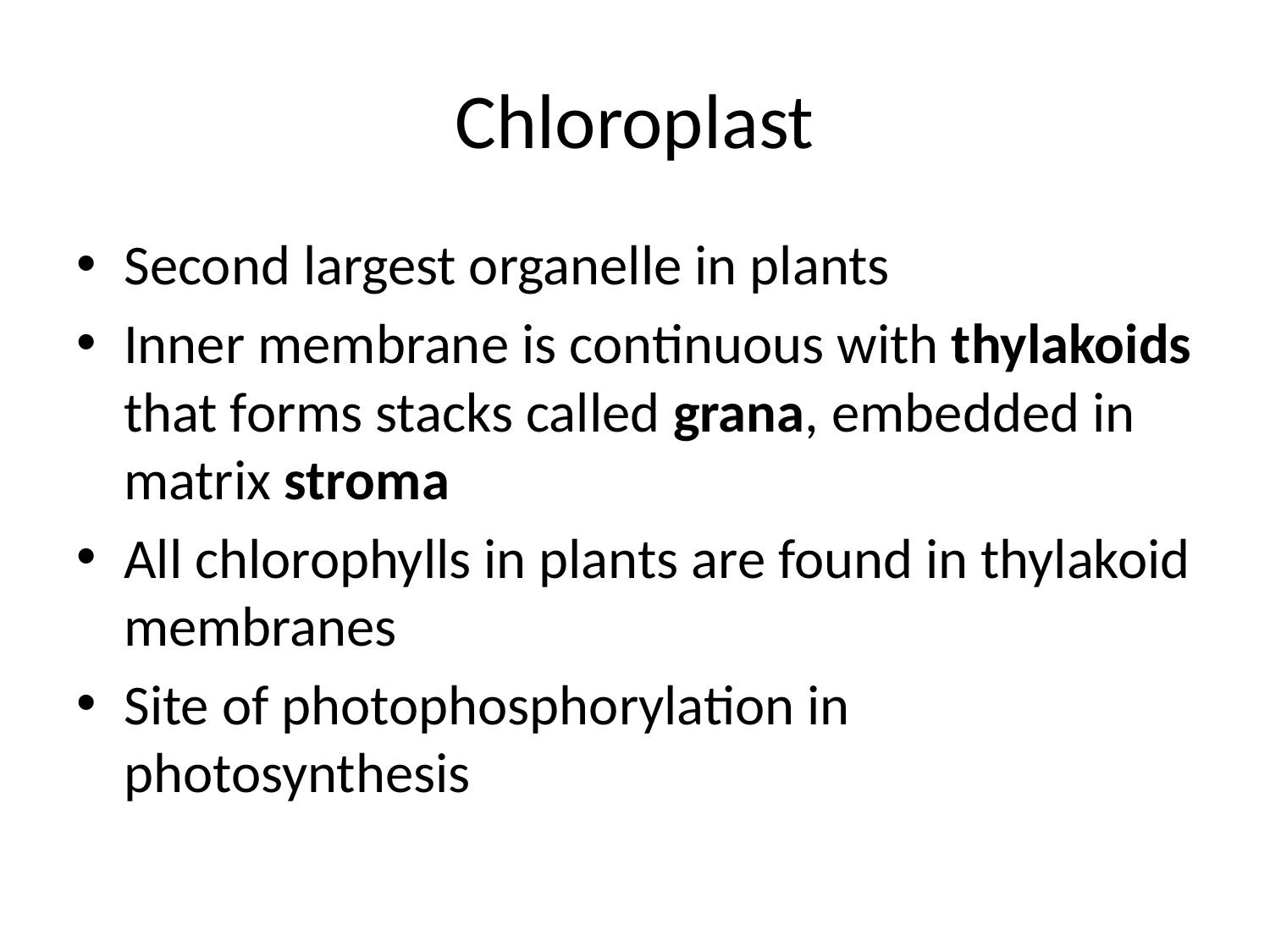

# Chloroplast
Second largest organelle in plants
Inner membrane is continuous with thylakoids that forms stacks called grana, embedded in matrix stroma
All chlorophylls in plants are found in thylakoid membranes
Site of photophosphorylation in photosynthesis